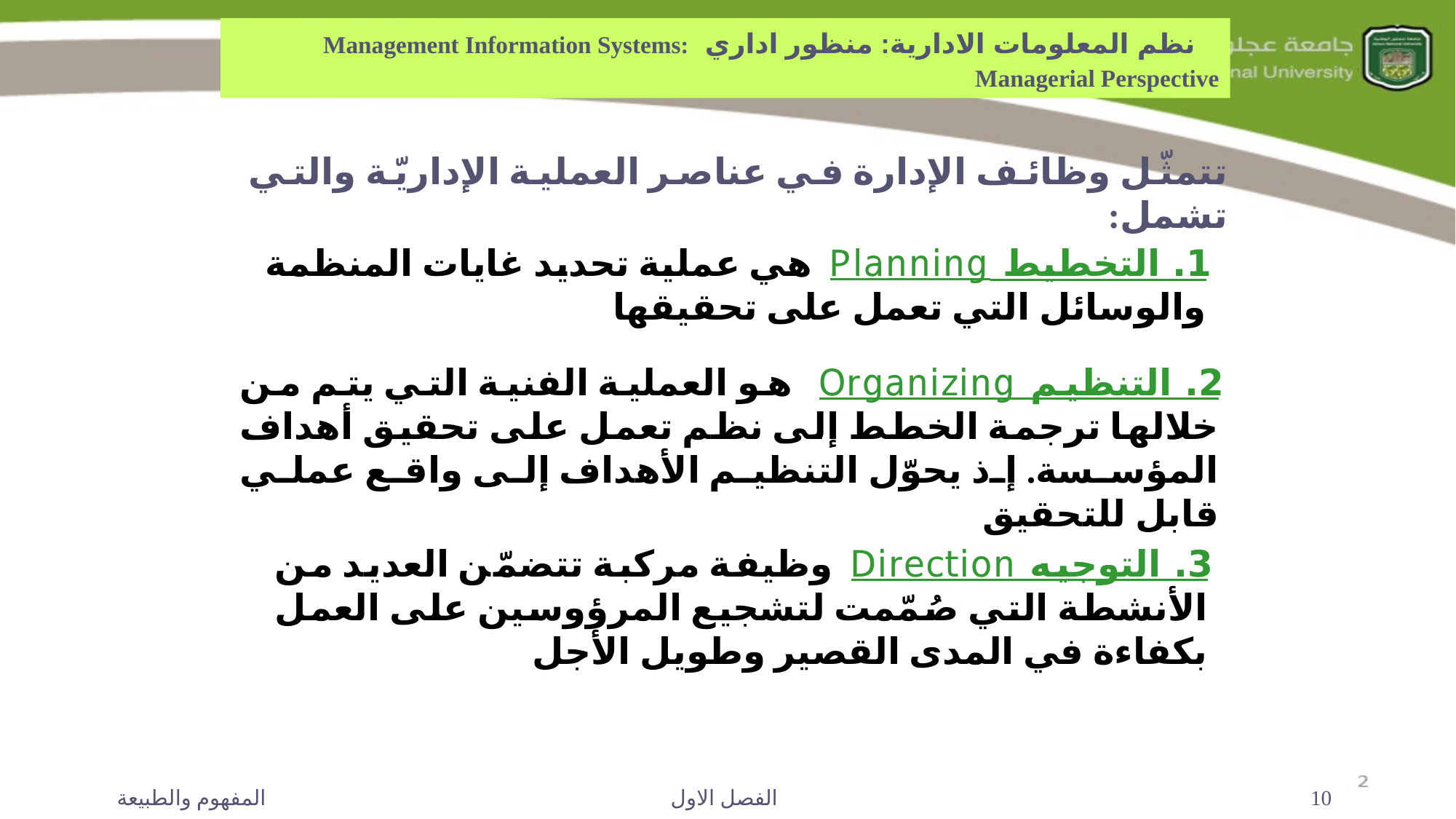

نظم المعلومات الادارية: منظور اداري  Management Information Systems: Managerial Perspective
تتمثّل وظائف الإدارة في عناصر العملية الإداريّة والتي تشمل:
1. التخطيط Planning  هي عملية تحديد غايات المنظمة والوسائل التي تعمل على تحقيقها
2. التنظيم Organizing   هو العملية الفنية التي يتم من خلالها ترجمة الخطط إلى نظم تعمل على تحقيق أهداف المؤسسة. إذ يحوّل التنظيم الأهداف إلى واقع عملي قابل للتحقيق
3. التوجيه Direction  وظيفة مركبة تتضمّن العديد من الأنشطة التي صُمّمت لتشجيع المرؤوسين على العمل بكفاءة في المدى القصير وطويل الأجل
المفهوم والطبيعة
الفصل الاول
10